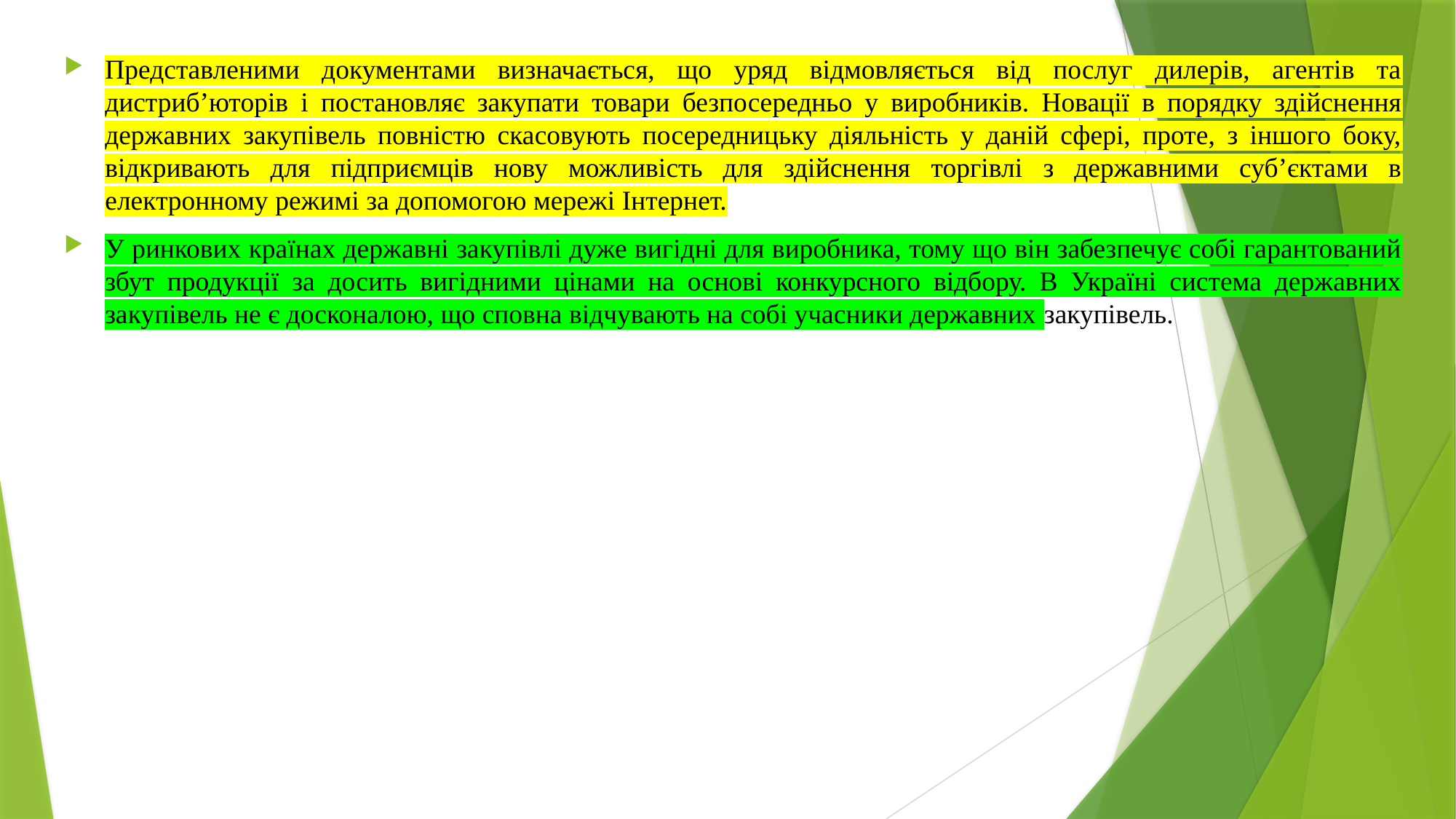

Представленими документами визначається, що уряд відмовляється від послуг дилерів, агентів та дистриб’юторів і постановляє закупати товари безпосередньо у виробників. Новації в порядку здійснення державних закупівель повністю скасовують посередницьку діяльність у даній сфері, проте, з іншого боку, відкривають для підприємців нову можливість для здійснення торгівлі з державними суб’єктами в електронному режимі за допомогою мережі Інтернет.
У ринкових країнах державні закупівлі дуже вигідні для виробника, тому що він забезпечує собі гарантований збут продукції за досить вигідними цінами на основі конкурсного відбору. В Україні система державних закупівель не є досконалою, що сповна відчувають на собі учасники державних закупівель.